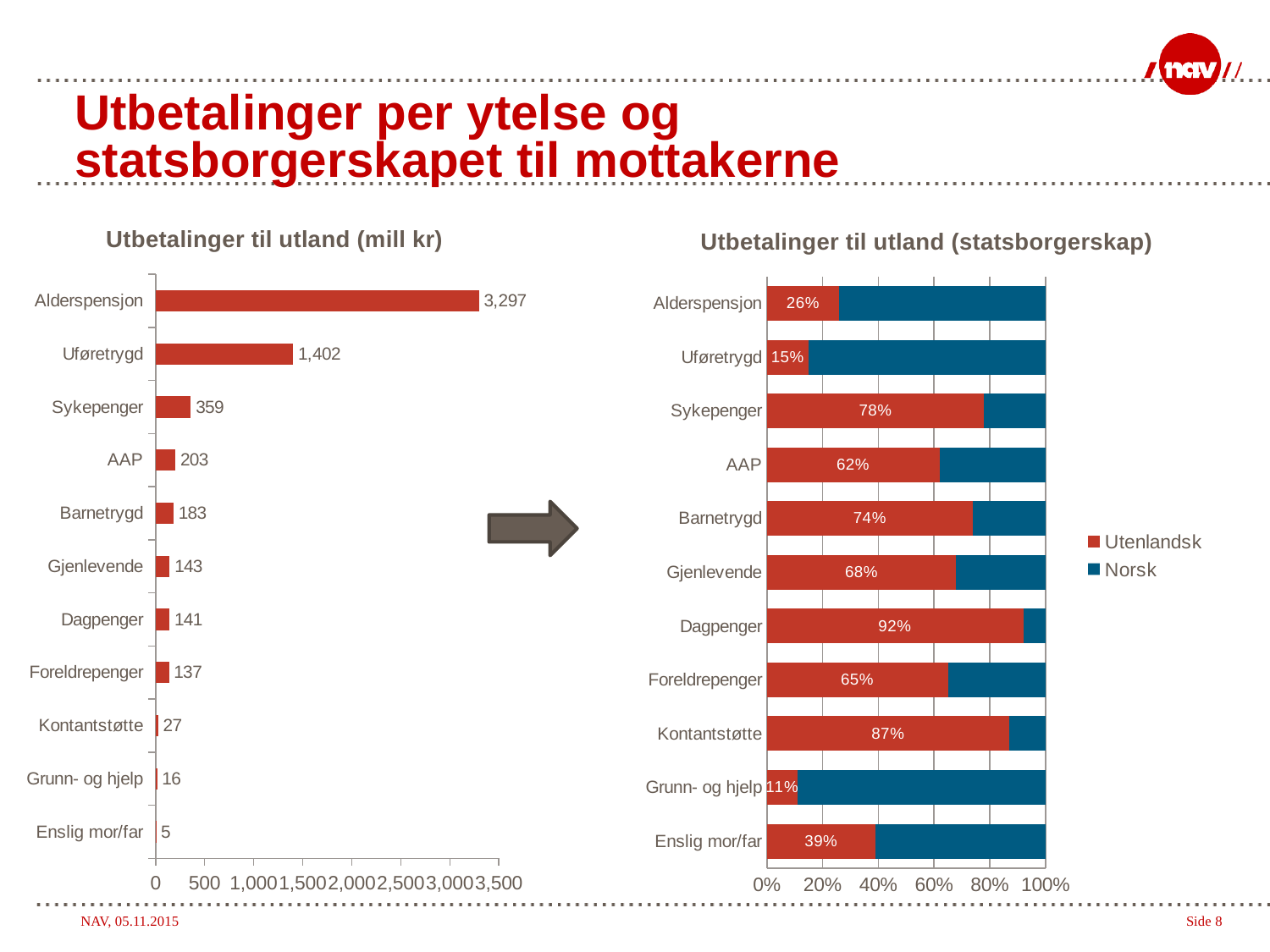

# Utbetalinger per ytelse og statsborgerskapet til mottakerne

### Chart:

| Category | Utbetalinger til utland (mill kr) |
|---|---|
| Enslig mor/far | 5.0 |
| Grunn- og hjelp | 16.0 |
| Kontantstøtte | 27.0 |
| Foreldrepenger | 137.0 |
| Dagpenger | 141.0 |
| Gjenlevende | 143.0 |
| Barnetrygd | 183.0 |
| AAP | 203.0 |
| Sykepenger | 359.0 |
| Uføretrygd | 1402.0 |
| Alderspensjon | 3297.0 |

### Chart: Utbetalinger til utland (statsborgerskap)

| Category | Utenlandsk | Norsk |
|---|---|---|
| Enslig mor/far | 0.39 | 0.61 |
| Grunn- og hjelp | 0.11 | 0.89 |
| Kontantstøtte | 0.87 | 0.13 |
| Foreldrepenger | 0.65 | 0.35 |
| Dagpenger | 0.92 | 0.07999999999999996 |
| Gjenlevende | 0.68 | 0.31999999999999995 |
| Barnetrygd | 0.74 | 0.26 |
| AAP | 0.62 | 0.38 |
| Sykepenger | 0.78 | 0.21999999999999997 |
| Uføretrygd | 0.15 | 0.85 |
| Alderspensjon | 0.26 | 0.74 |